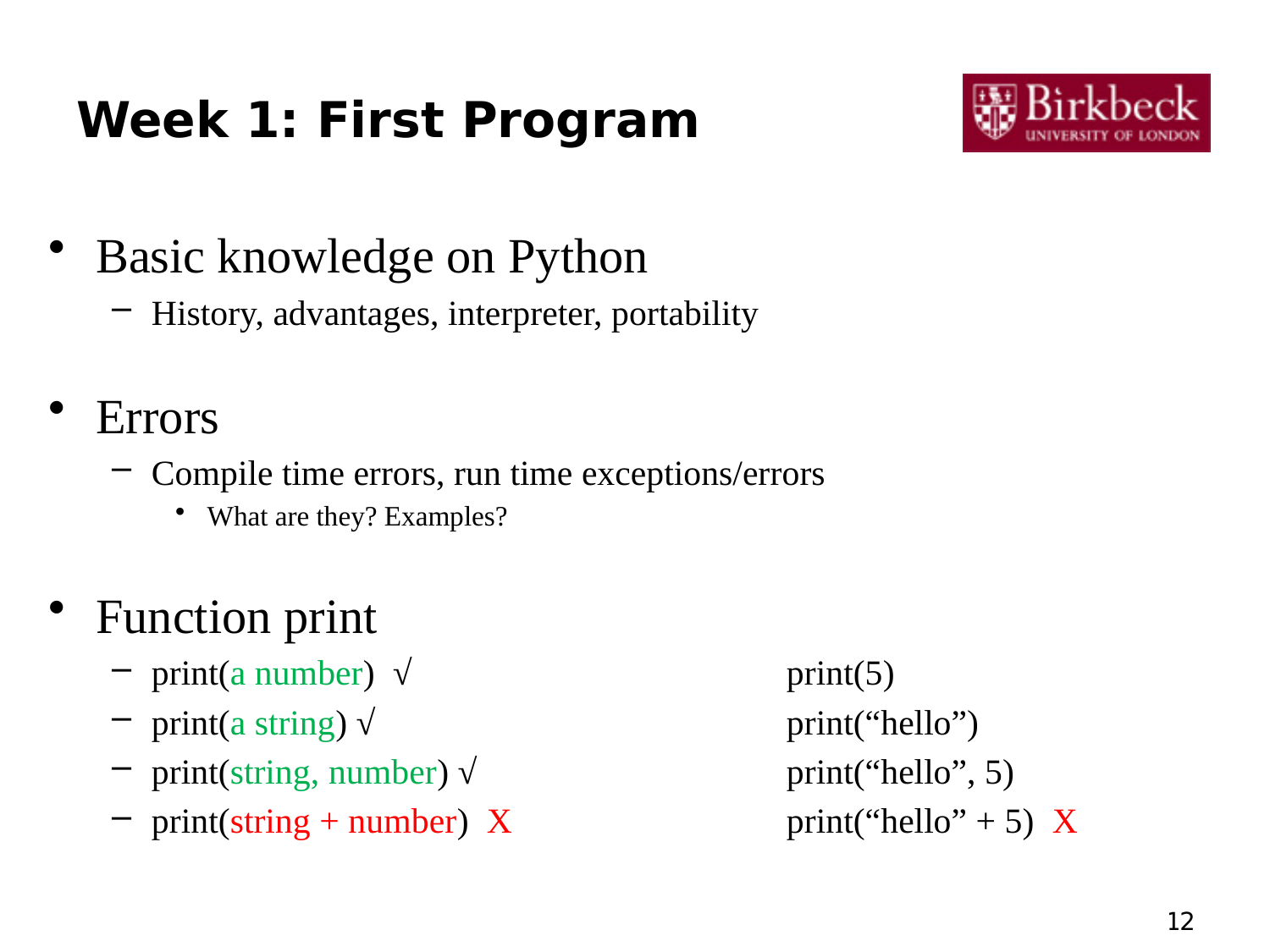

# Week 1: First Program
Basic knowledge on Python
History, advantages, interpreter, portability

Errors
Compile time errors, run time exceptions/errors
What are they? Examples?

Function print
print(a number)  √                               	print(5)
print(a string) √				print(“hello”)
print(string, number) √ 			print(“hello”, 5)
print(string + number)  X			print(“hello” + 5)  X

12